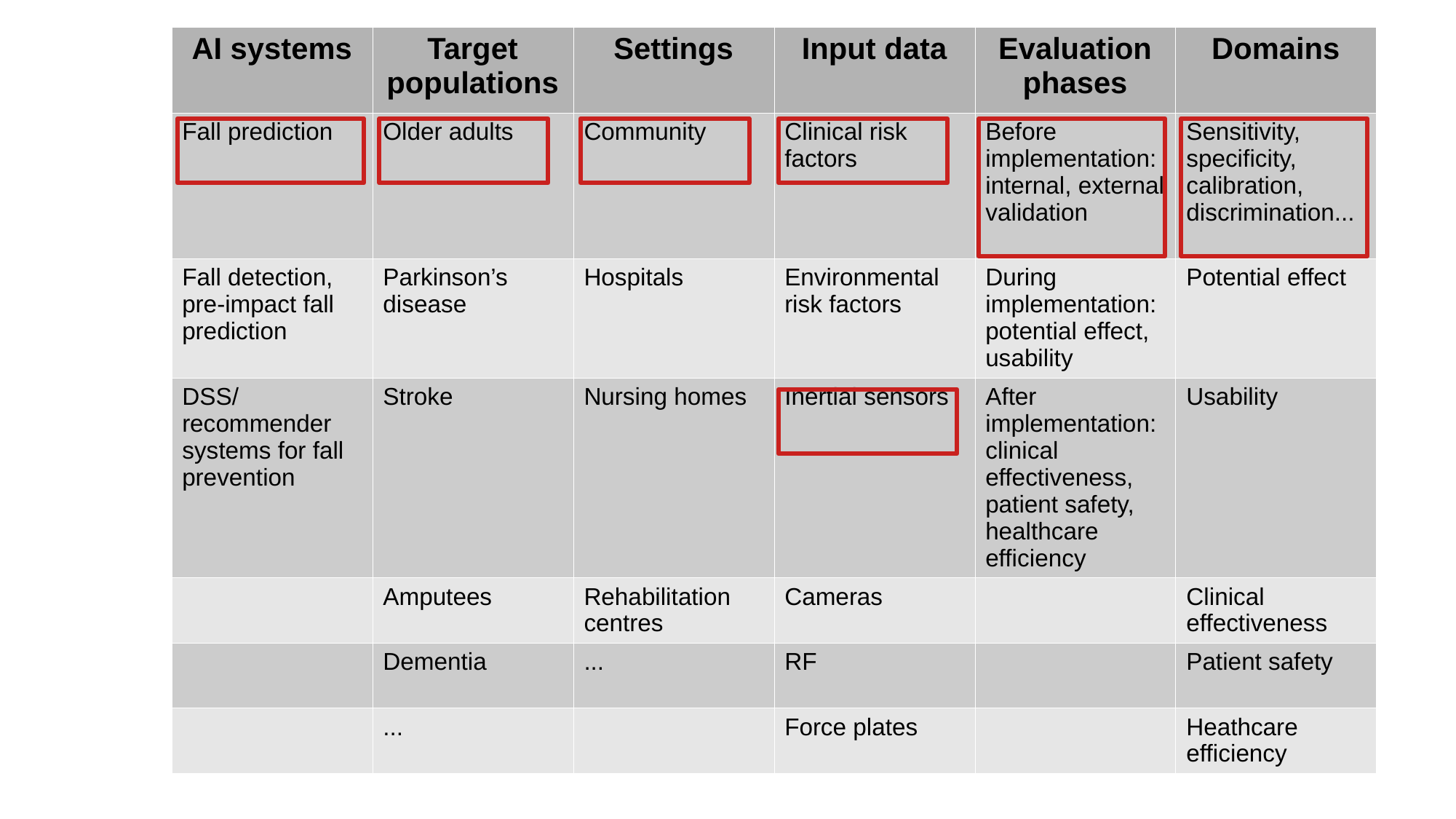

| AI systems | Target populations | Settings | Input data | Evaluation phases | Domains |
| --- | --- | --- | --- | --- | --- |
| Fall prediction | Older adults | Community | Clinical risk factors | Before implementation: internal, external validation | Sensitivity, specificity, calibration, discrimination... |
| Fall detection, pre-impact fall prediction | Parkinson’s disease | Hospitals | Environmental risk factors | During implementation: potential effect, usability | Potential effect |
| DSS/recommender systems for fall prevention | Stroke | Nursing homes | Inertial sensors | After implementation: clinical effectiveness, patient safety, healthcare efficiency | Usability |
|  | Amputees | Rehabilitation centres | Cameras |  | Clinical effectiveness |
|  | Dementia | ... | RF |  | Patient safety |
|  | ... |  | Force plates |  | Heathcare efficiency |